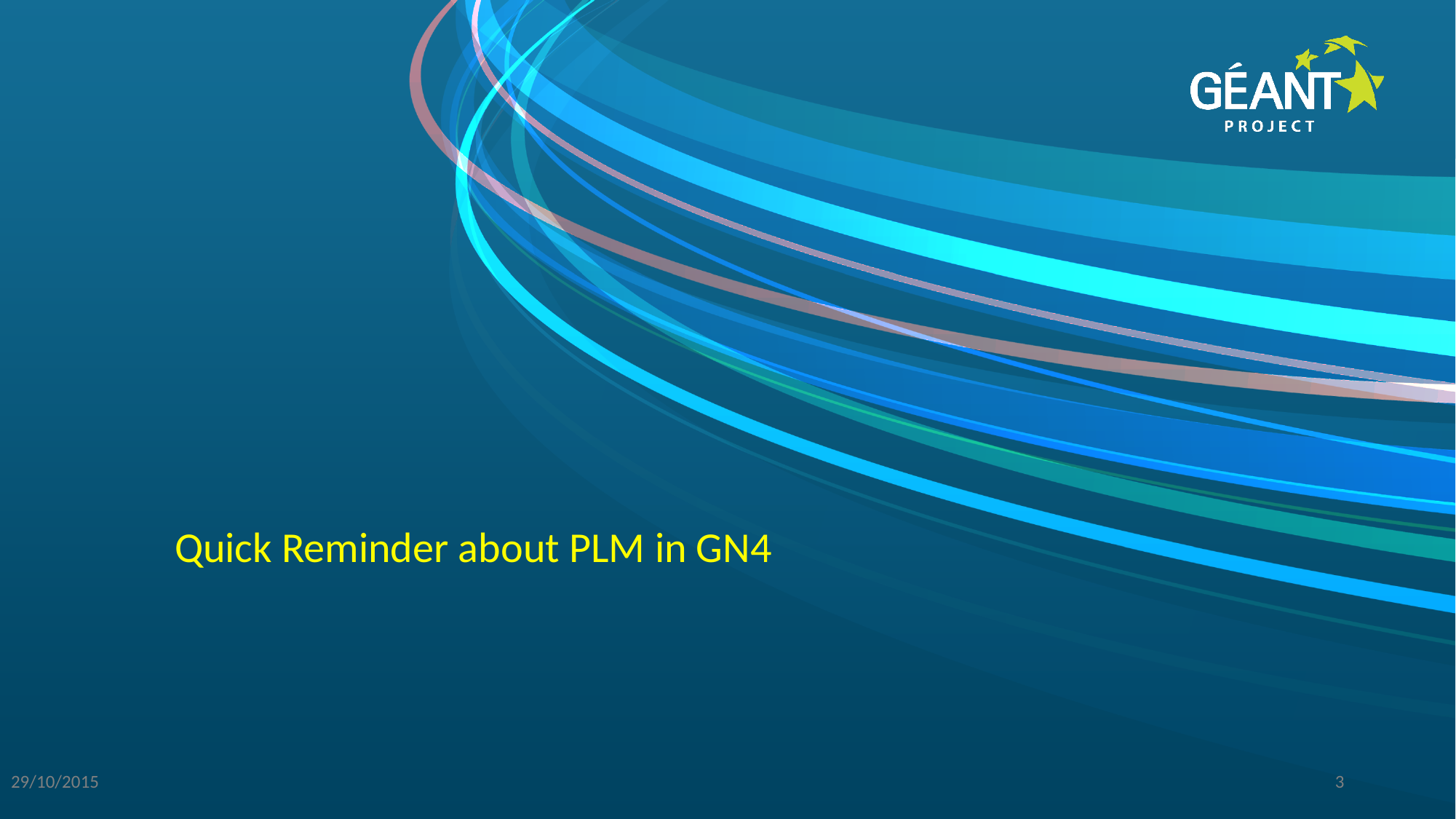

Quick Reminder about PLM in GN4
29/10/2015
3